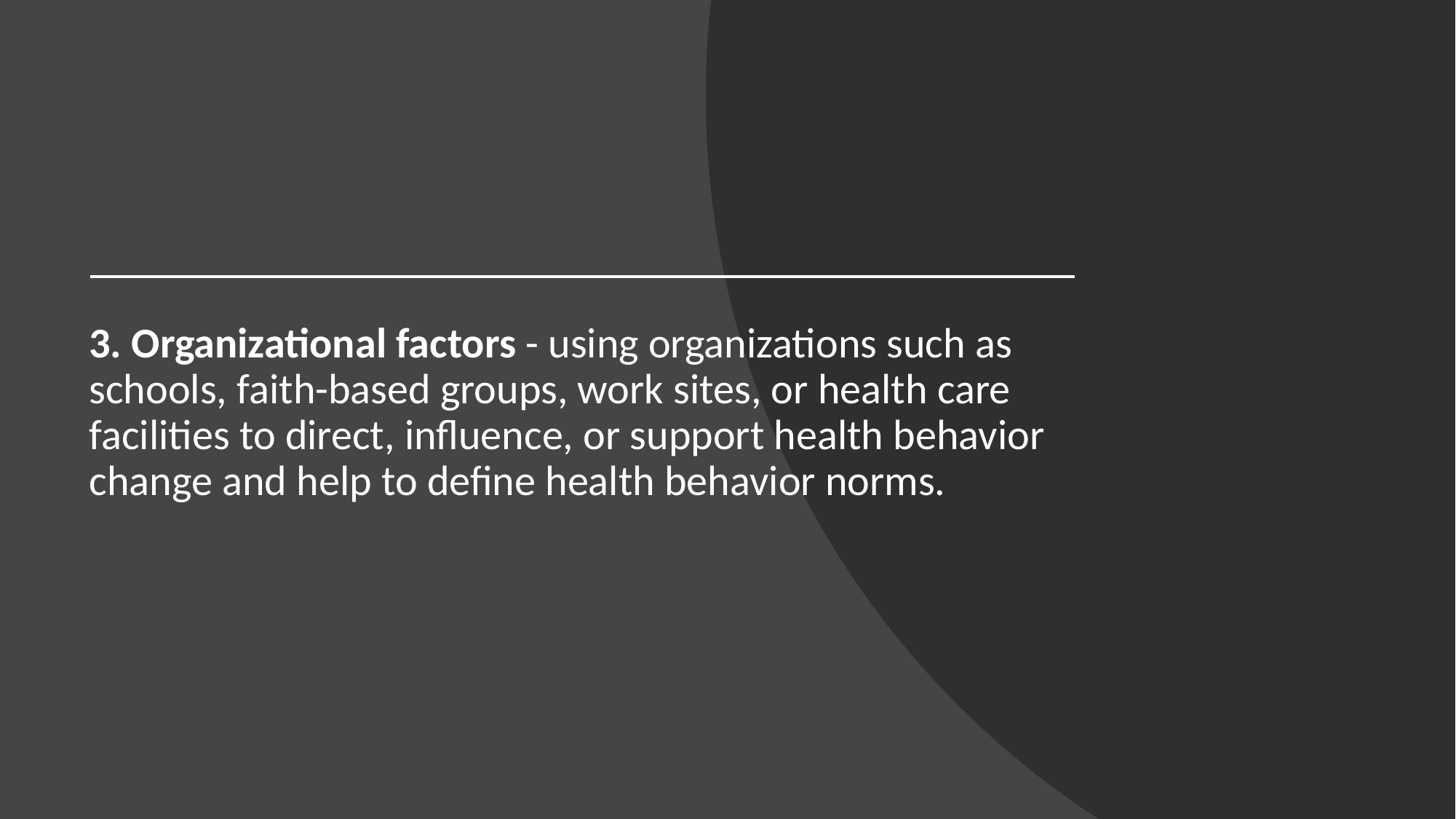

#
3. Organizational factors - using organizations such as schools, faith-based groups, work sites, or health care facilities to direct, influence, or support health behavior change and help to define health behavior norms.